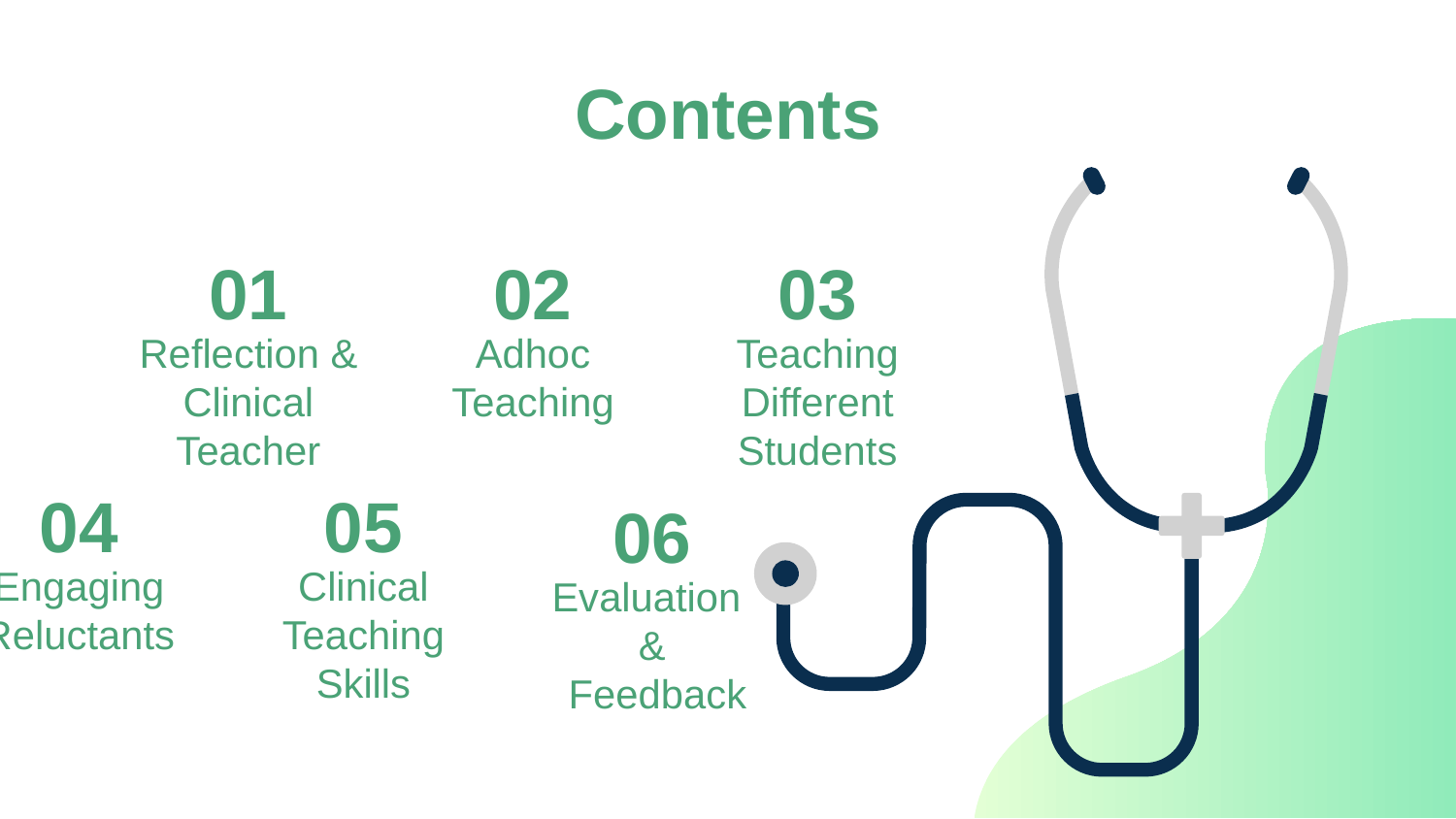

# Contents

01
02
03
Reflection & Clinical Teacher
Adhoc Teaching
Teaching Different Students
04
05
06
Engaging Reluctants
Clinical Teaching Skills
Evaluation
&
 Feedback